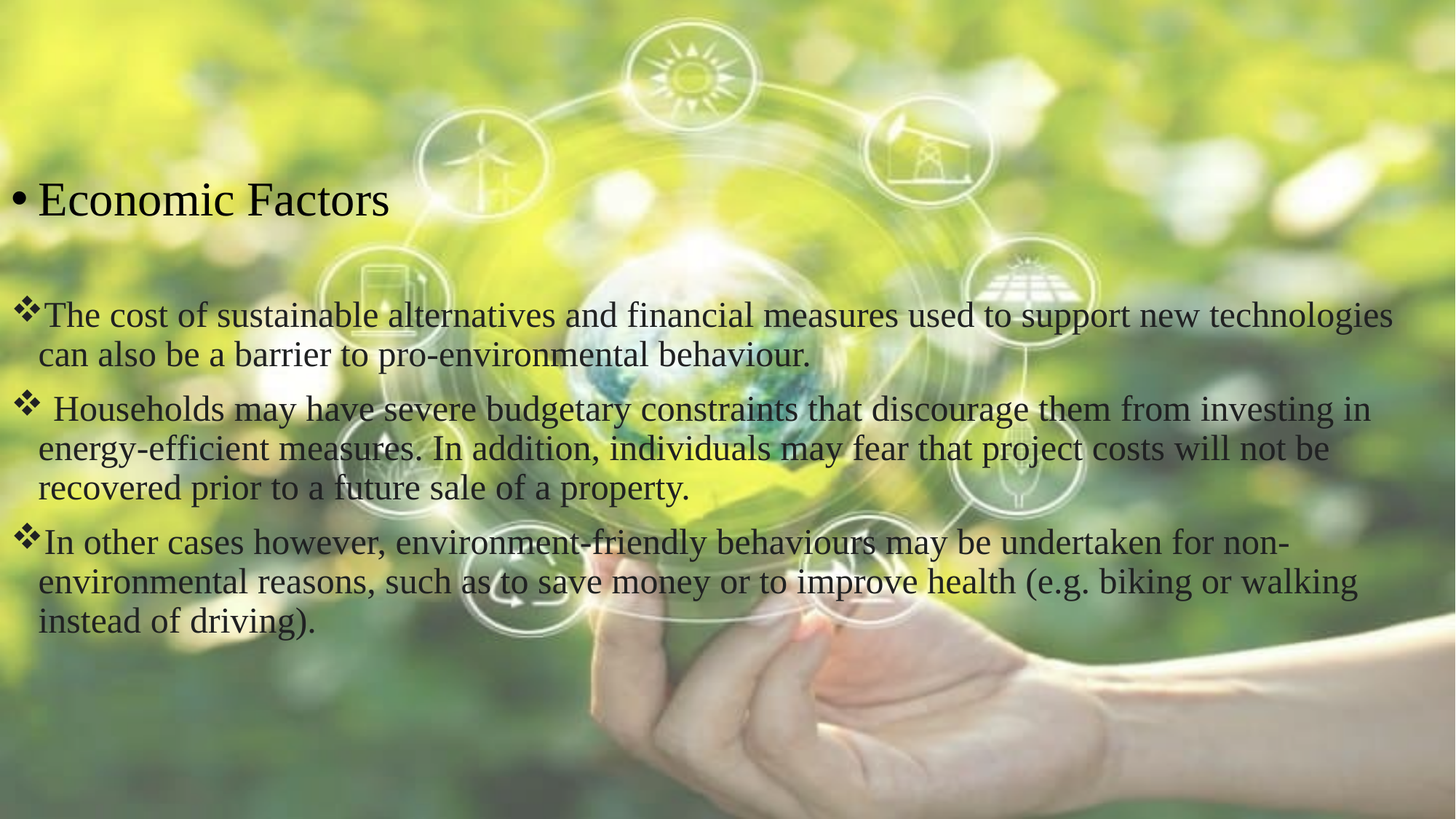

Economic Factors

The cost of sustainable alternatives and financial measures used to support new technologies can also be a barrier to pro-environmental behaviour.
 Households may have severe budgetary constraints that discourage them from investing in energy-efficient measures. In addition, individuals may fear that project costs will not be recovered prior to a future sale of a property.
In other cases however, environment-friendly behaviours may be undertaken for non-environmental reasons, such as to save money or to improve health (e.g. biking or walking instead of driving).